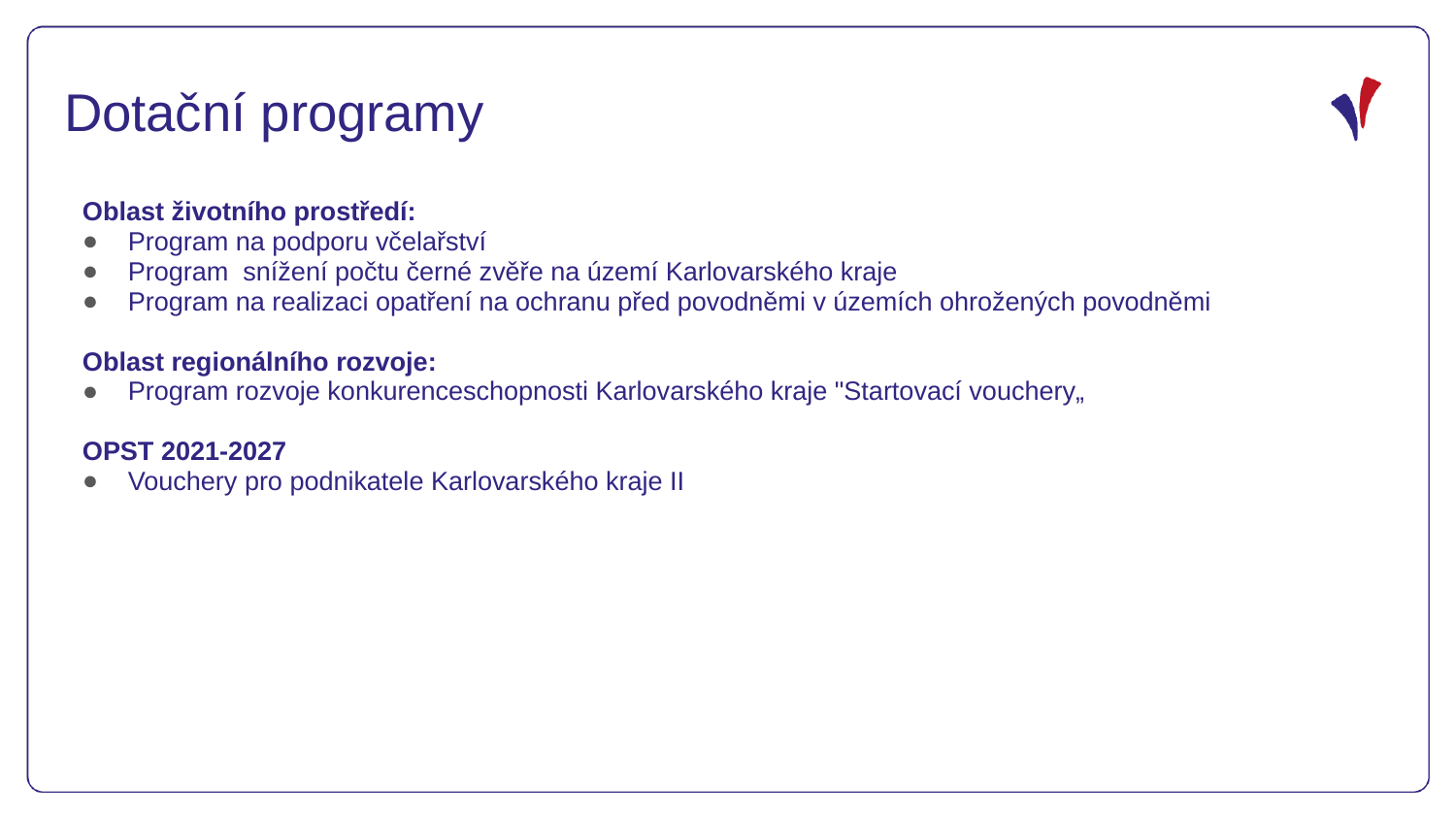

Dotační programy

Oblast životního prostředí:
Program na podporu včelařství
Program  snížení počtu černé zvěře na území Karlovarského kraje
Program na realizaci opatření na ochranu před povodněmi v územích ohrožených povodněmi

Oblast regionálního rozvoje:
Program rozvoje konkurenceschopnosti Karlovarského kraje "Startovací vouchery„

OPST 2021-2027
Vouchery pro podnikatele Karlovarského kraje II